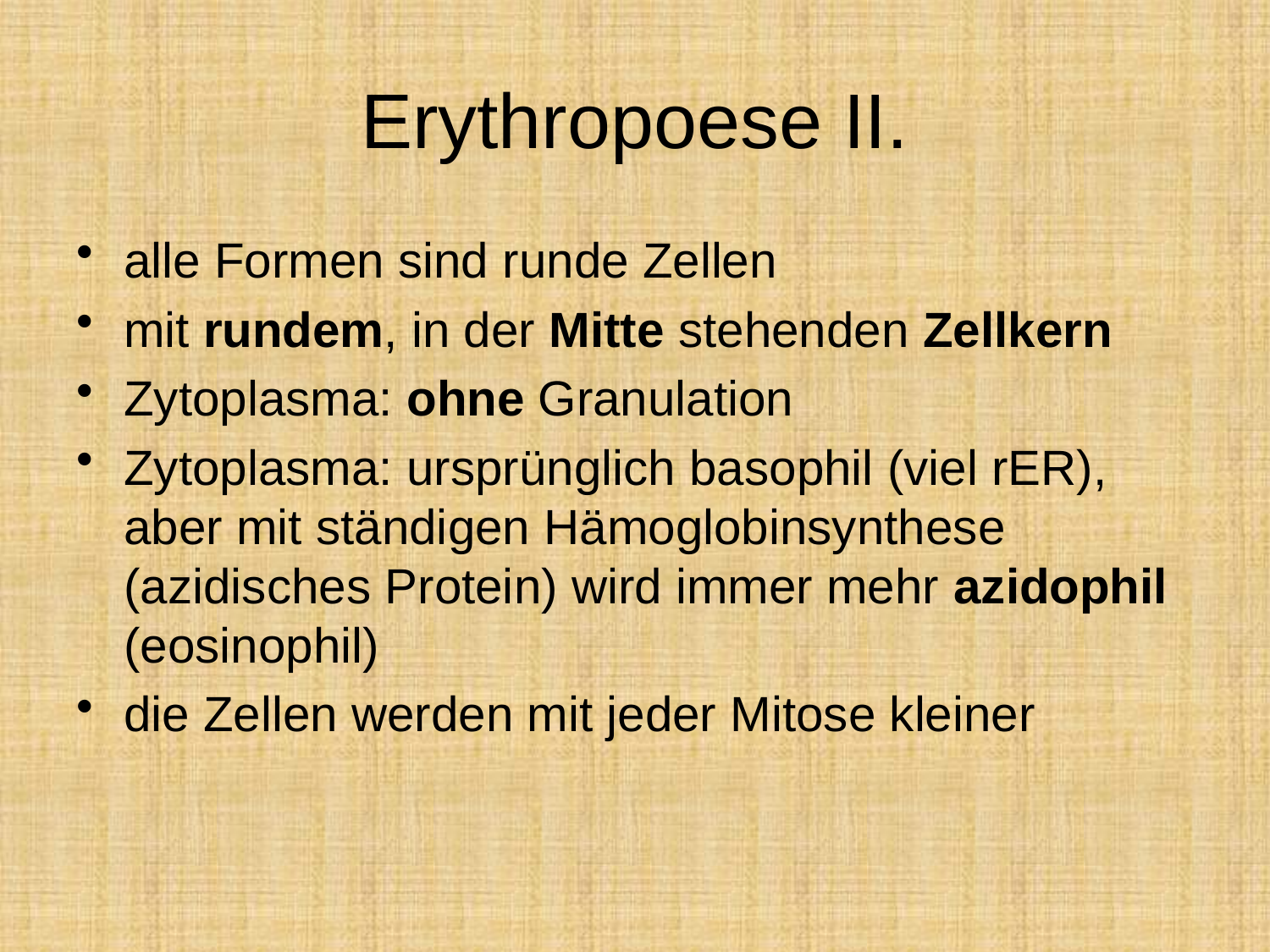

# Erythropoese II.
alle Formen sind runde Zellen
mit rundem, in der Mitte stehenden Zellkern
Zytoplasma: ohne Granulation
Zytoplasma: ursprünglich basophil (viel rER), aber mit ständigen Hämoglobinsynthese (azidisches Protein) wird immer mehr azidophil (eosinophil)
die Zellen werden mit jeder Mitose kleiner